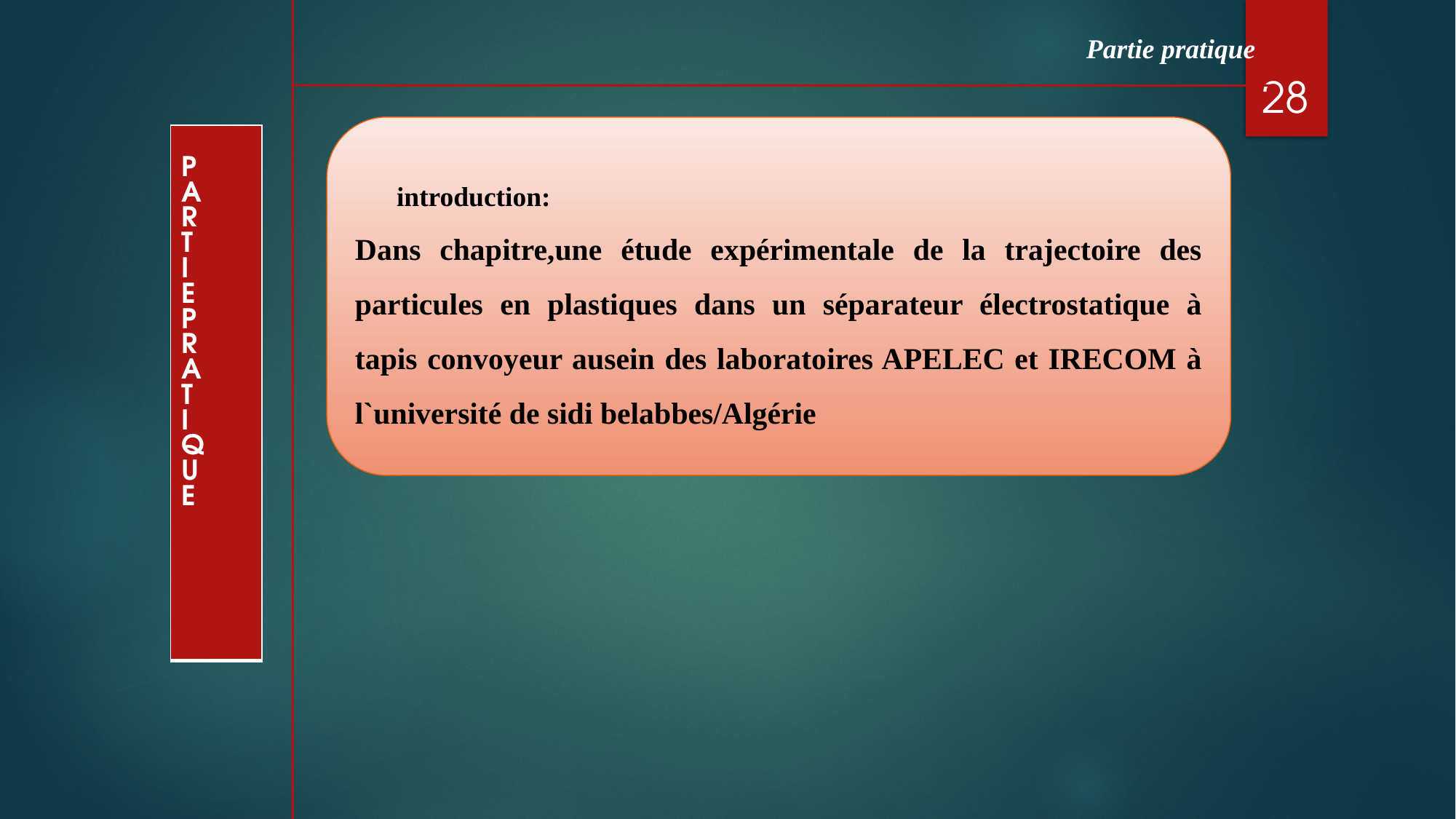

Partie pratique
28

      introduction:
Dans chapitre,une étude expérimentale de la trajectoire des particules en plastiques dans un séparateur électrostatique à tapis convoyeur ausein des laboratoires APELEC et IRECOM à l`université de sidi belabbes/Algérie
| P A R T I E P R A T I Q U E |
| --- |